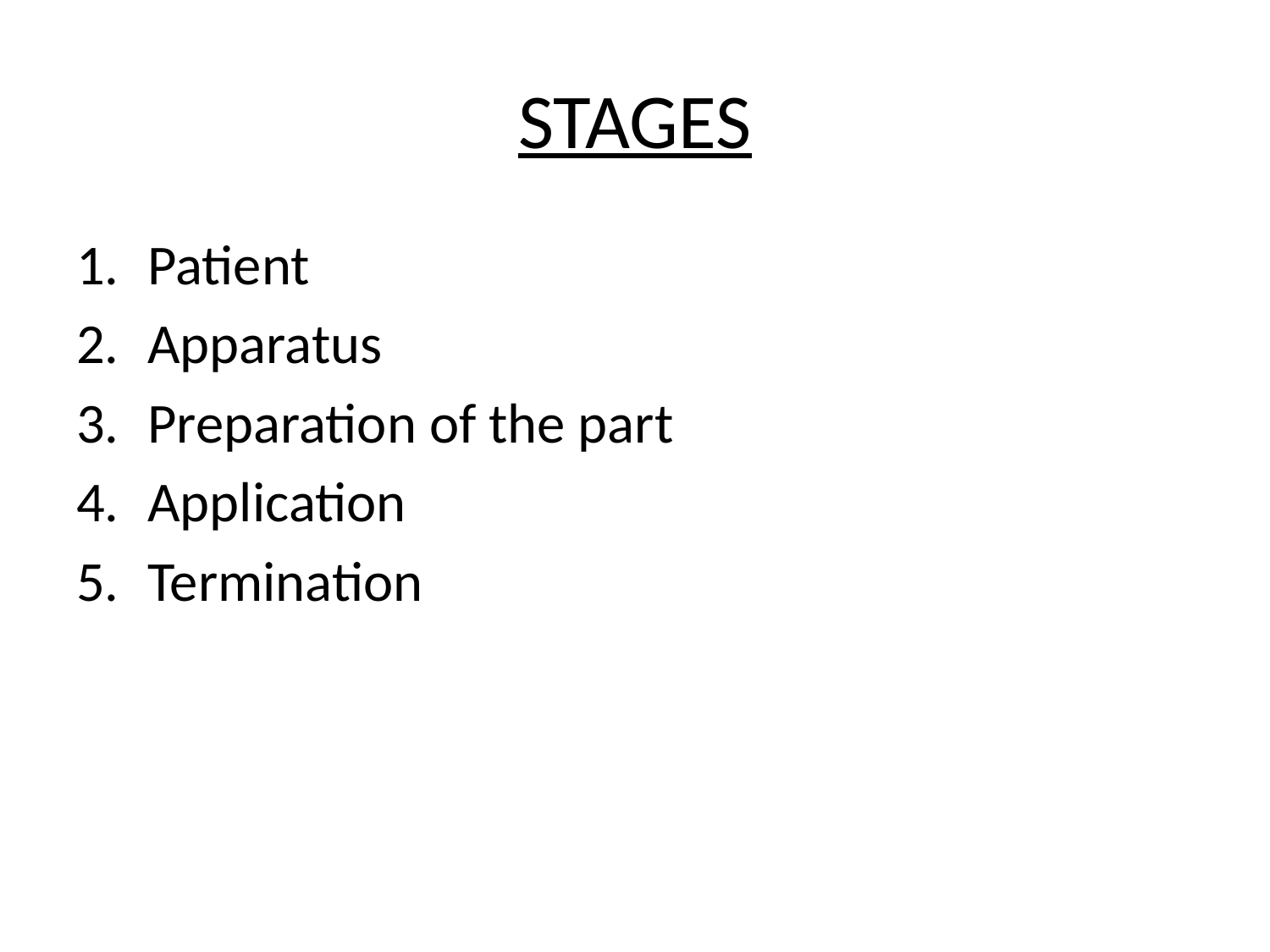

# STAGES
Patient
Apparatus
Preparation of the part
Application
Termination